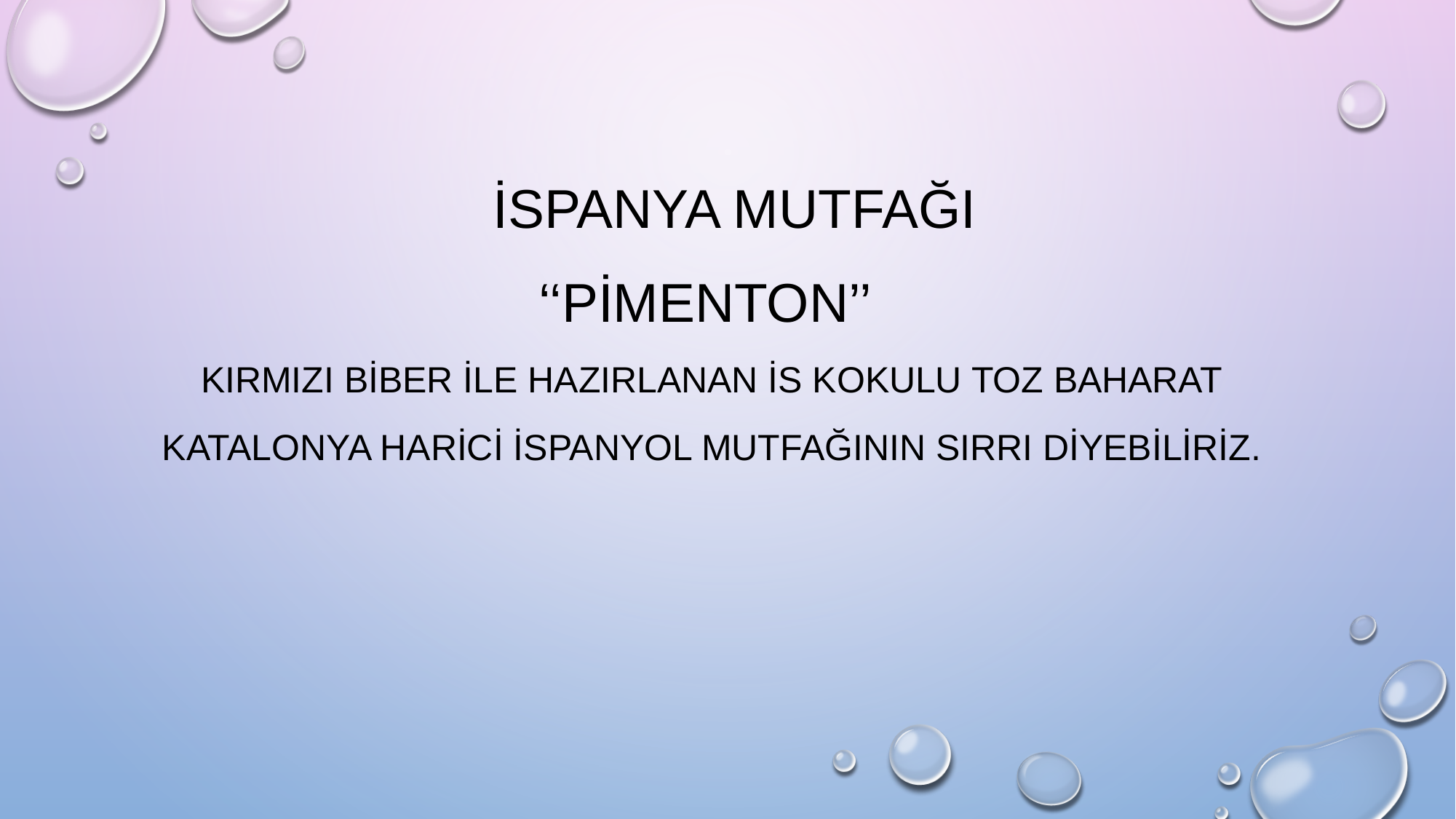

İspanya mutfağı
‘‘PİMENTON’’
KIRMIZI BİBER İLE HAZIRLANAN İS KOKULU TOZ BAHARAT
KATALONYA HARİCİ İSPANYOL MUTFAĞININ SIRRI DİYEBİLİRİZ.